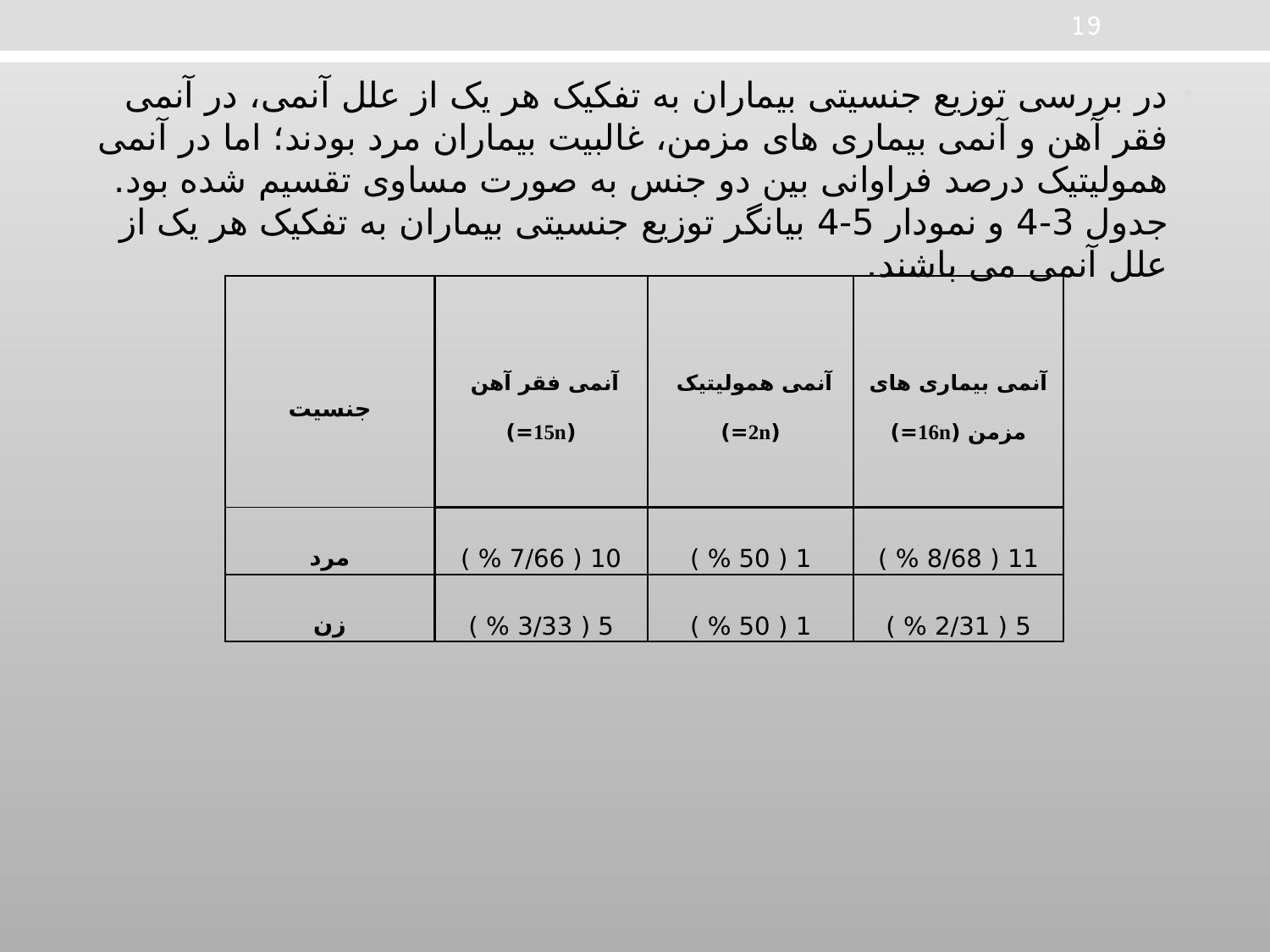

19
در بررسی توزیع جنسیتی بیماران به تفکیک هر یک از علل آنمی، در آنمی فقر آهن و آنمی بیماری های مزمن، غالبیت بیماران مرد بودند؛ اما در آنمی همولیتیک درصد فراوانی بین دو جنس به صورت مساوی تقسیم شده بود. جدول 3-4 و نمودار 5-4 بیانگر توزیع جنسیتی بیماران به تفکیک هر یک از علل آنمی می باشند.

| جنسیت | آنمی فقر آهن (15n=) | آنمی همولیتیک (2n=) | آنمی بیماری های مزمن (16n=) |
| --- | --- | --- | --- |
| مرد | 10 ( 7/66 % ) | 1 ( 50 % ) | 11 ( 8/68 % ) |
| زن | 5 ( 3/33 % ) | 1 ( 50 % ) | 5 ( 2/31 % ) |